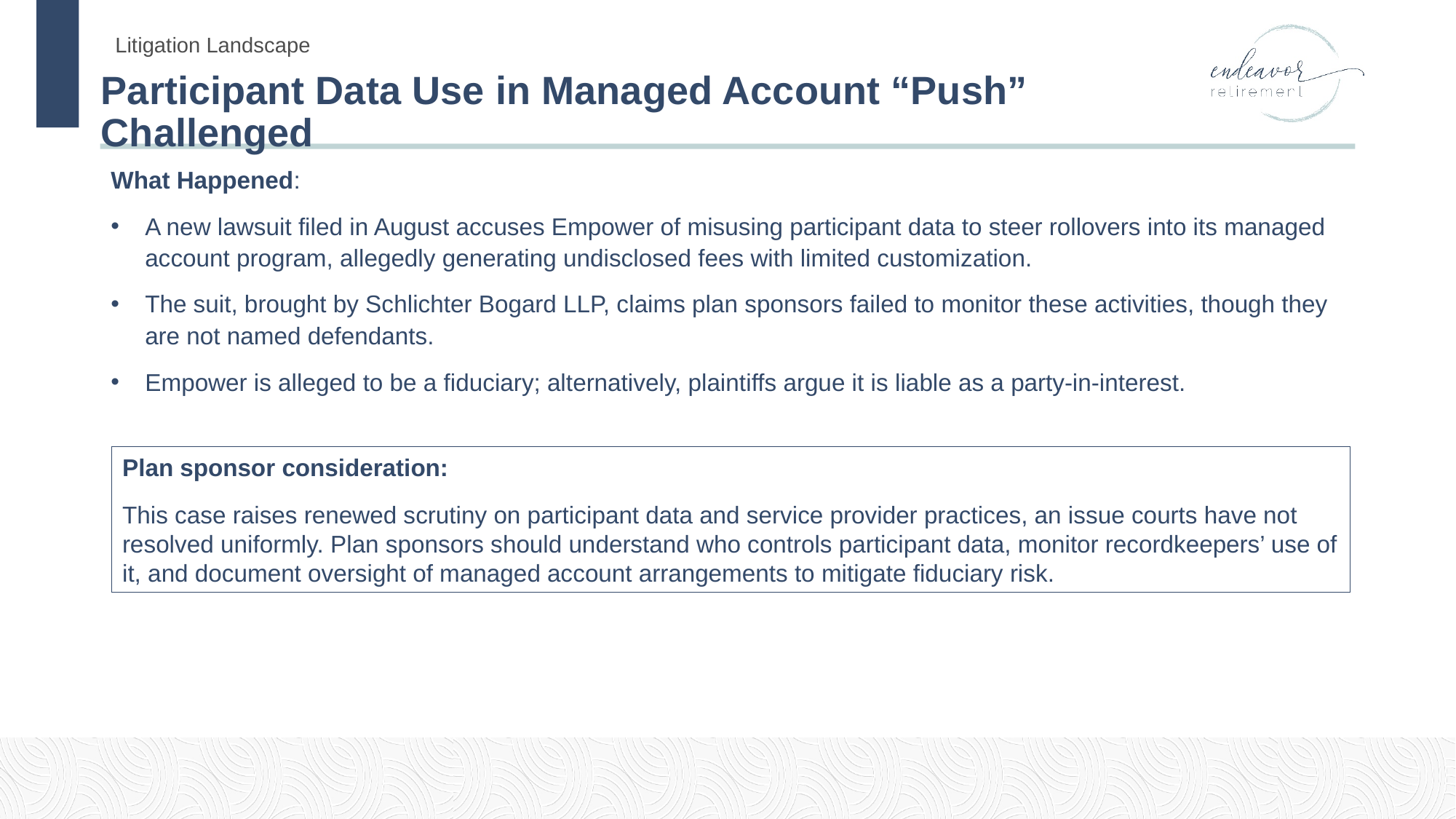

# Participant Data Use in Managed Account “Push” Challenged
What Happened:
A new lawsuit filed in August accuses Empower of misusing participant data to steer rollovers into its managed account program, allegedly generating undisclosed fees with limited customization.
The suit, brought by Schlichter Bogard LLP, claims plan sponsors failed to monitor these activities, though they are not named defendants.
Empower is alleged to be a fiduciary; alternatively, plaintiffs argue it is liable as a party-in-interest.
Plan sponsor consideration:
This case raises renewed scrutiny on participant data and service provider practices, an issue courts have not resolved uniformly. Plan sponsors should understand who controls participant data, monitor recordkeepers’ use of it, and document oversight of managed account arrangements to mitigate fiduciary risk.